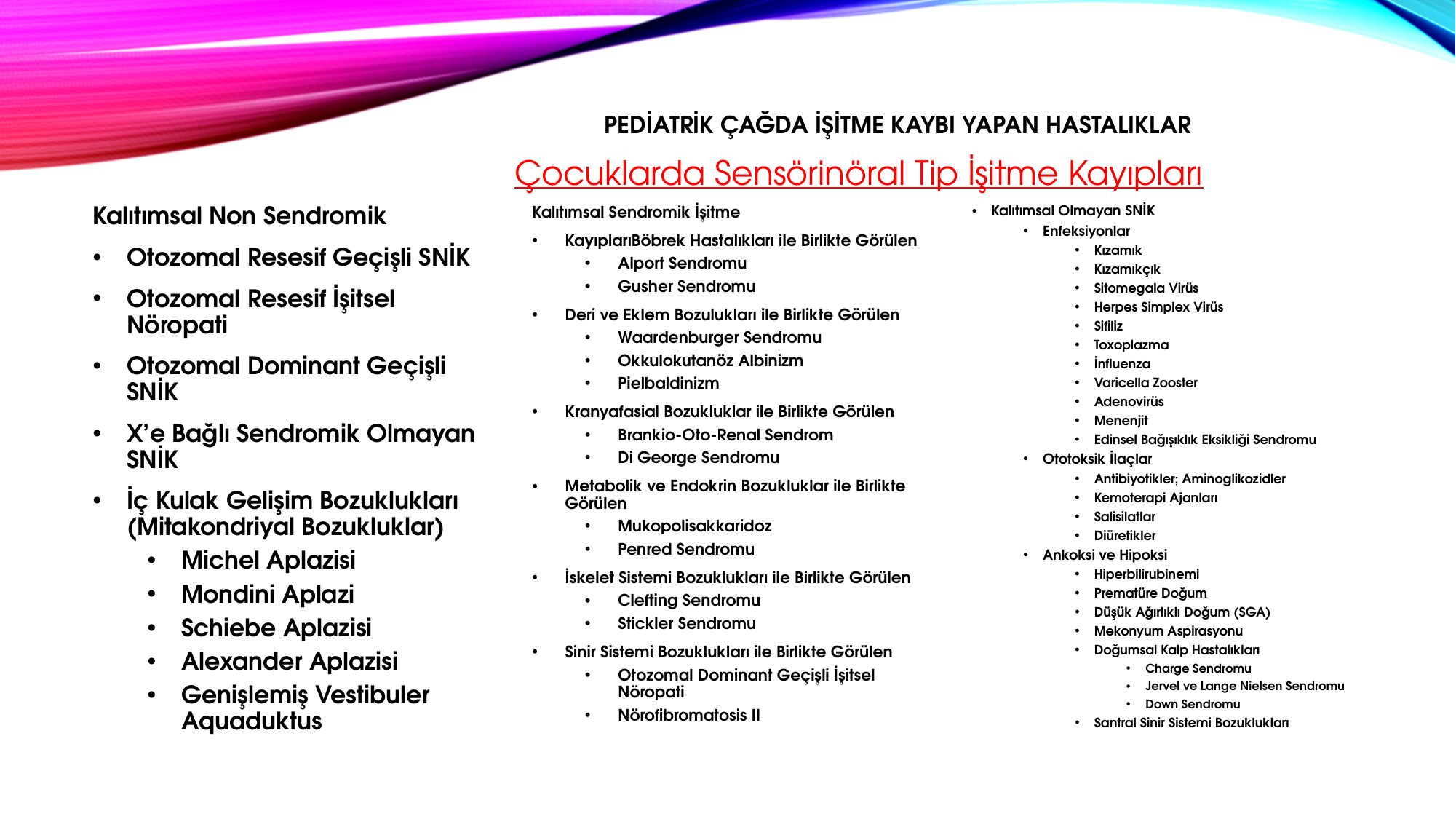

# Pediatrik Çağda İşitme Kaybı Yapan Hastalıklar
		    Çocuklarda Sensörinöral Tip İşitme Kayıpları
Kalıtımsal Non Sendromik
Otozomal Resesif Geçişli SNİK
Otozomal Resesif İşitsel Nöropati
Otozomal Dominant Geçişli SNİK
X’e Bağlı Sendromik Olmayan SNİK
İç Kulak Gelişim Bozuklukları (Mitakondriyal Bozukluklar)
Michel Aplazisi
Mondini Aplazi
Schiebe Aplazisi
Alexander Aplazisi
Genişlemiş Vestibuler Aquaduktus

Kalıtımsal Sendromik İşitme
KayıplarıBöbrek Hastalıkları ile Birlikte Görülen
Alport Sendromu
Gusher Sendromu
Deri ve Eklem Bozulukları ile Birlikte Görülen
Waardenburger Sendromu
Okkulokutanöz Albinizm
Pielbaldinizm
Kranyafasial Bozukluklar ile Birlikte Görülen
Brankio-Oto-Renal Sendrom
Di George Sendromu
Metabolik ve Endokrin Bozukluklar ile Birlikte Görülen
Mukopolisakkaridoz
Penred Sendromu
İskelet Sistemi Bozuklukları ile Birlikte Görülen
Clefting Sendromu
Stickler Sendromu
Sinir Sistemi Bozuklukları ile Birlikte Görülen
Otozomal Dominant Geçişli İşitsel Nöropati
Nörofibromatosis II

Kalıtımsal Olmayan SNİK
Enfeksiyonlar
Kızamık
Kızamıkçık
Sitomegala Virüs
Herpes Simplex Virüs
Sifiliz
Toxoplazma
İnfluenza
Varicella Zooster
Adenovirüs
Menenjit
Edinsel Bağışıklık Eksikliği Sendromu
Ototoksik İlaçlar
Antibiyotikler; Aminoglikozidler
Kemoterapi Ajanları
Salisilatlar
Diüretikler
Ankoksi ve Hipoksi
Hiperbilirubinemi
Prematüre Doğum
Düşük Ağırlıklı Doğum (SGA)
Mekonyum Aspirasyonu
Doğumsal Kalp Hastalıkları
Charge Sendromu
Jervel ve Lange Nielsen Sendromu
Down Sendromu
Santral Sinir Sistemi Bozuklukları